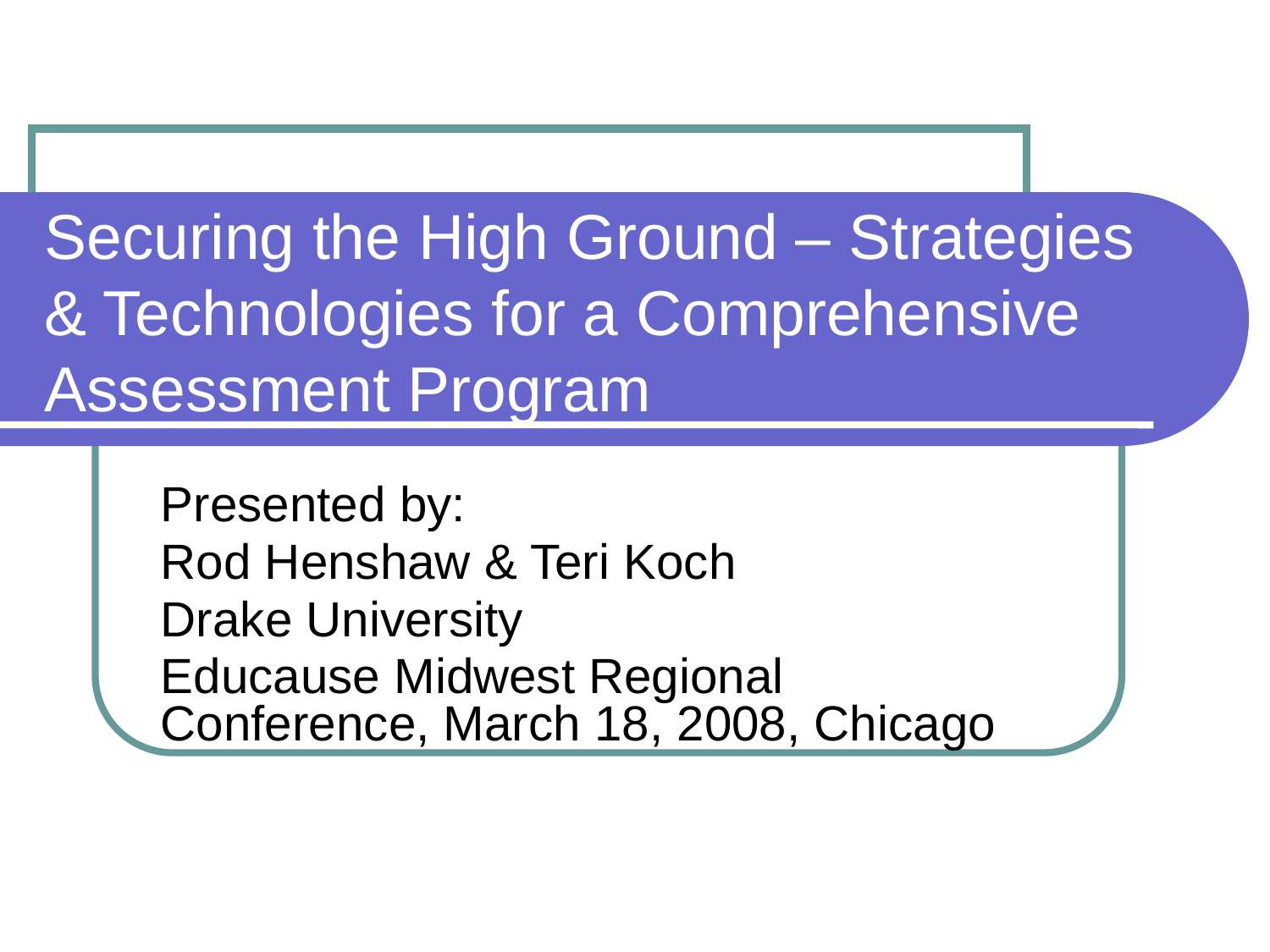

# Securing the High Ground – Strategies & Technologies for a Comprehensive Assessment Program
Presented by:
Rod Henshaw & Teri Koch
Drake University
Educause Midwest Regional Conference, March 18, 2008, Chicago